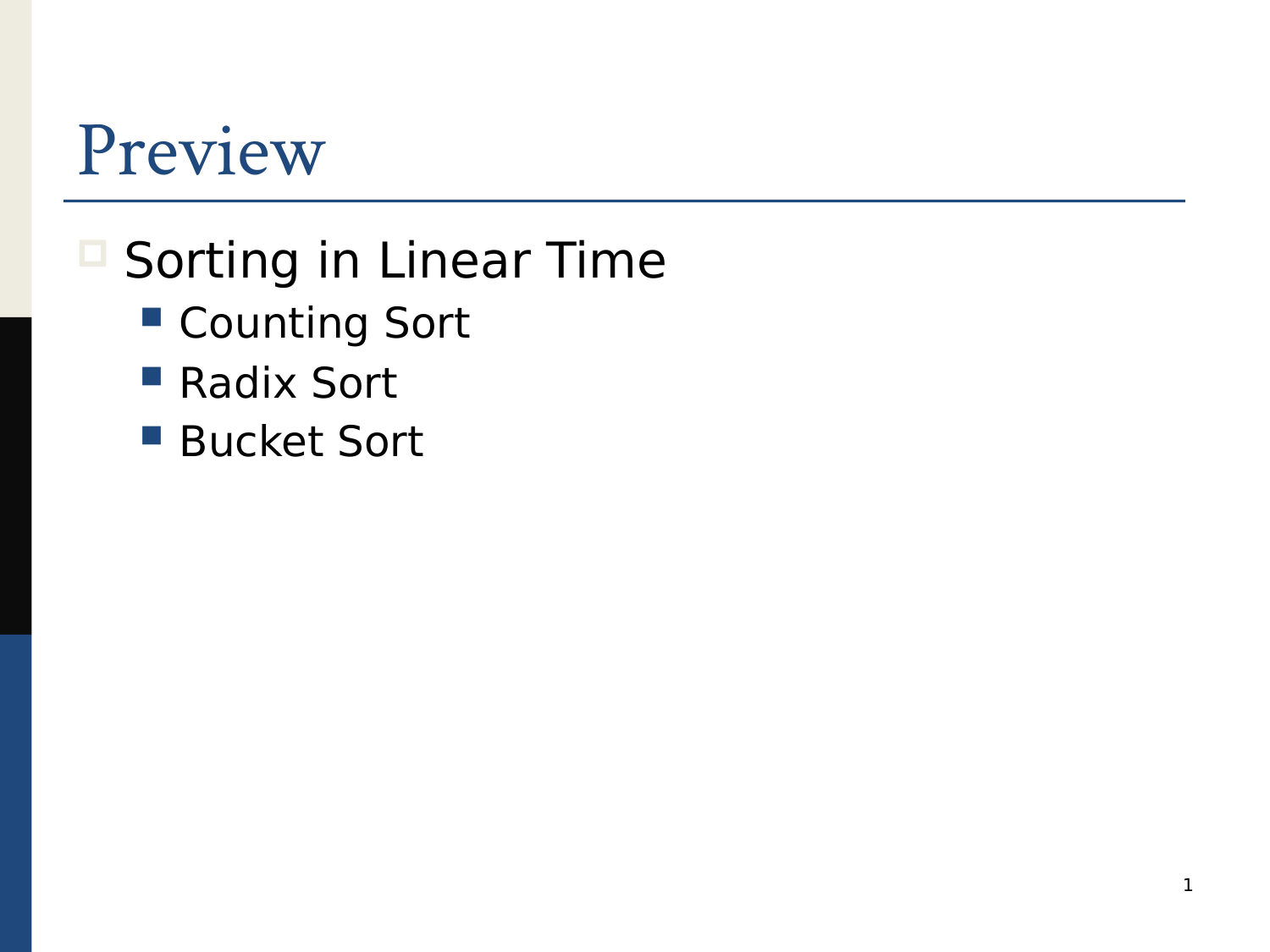

# Preview
Sorting in Linear Time
Counting Sort
Radix Sort
Bucket Sort

1